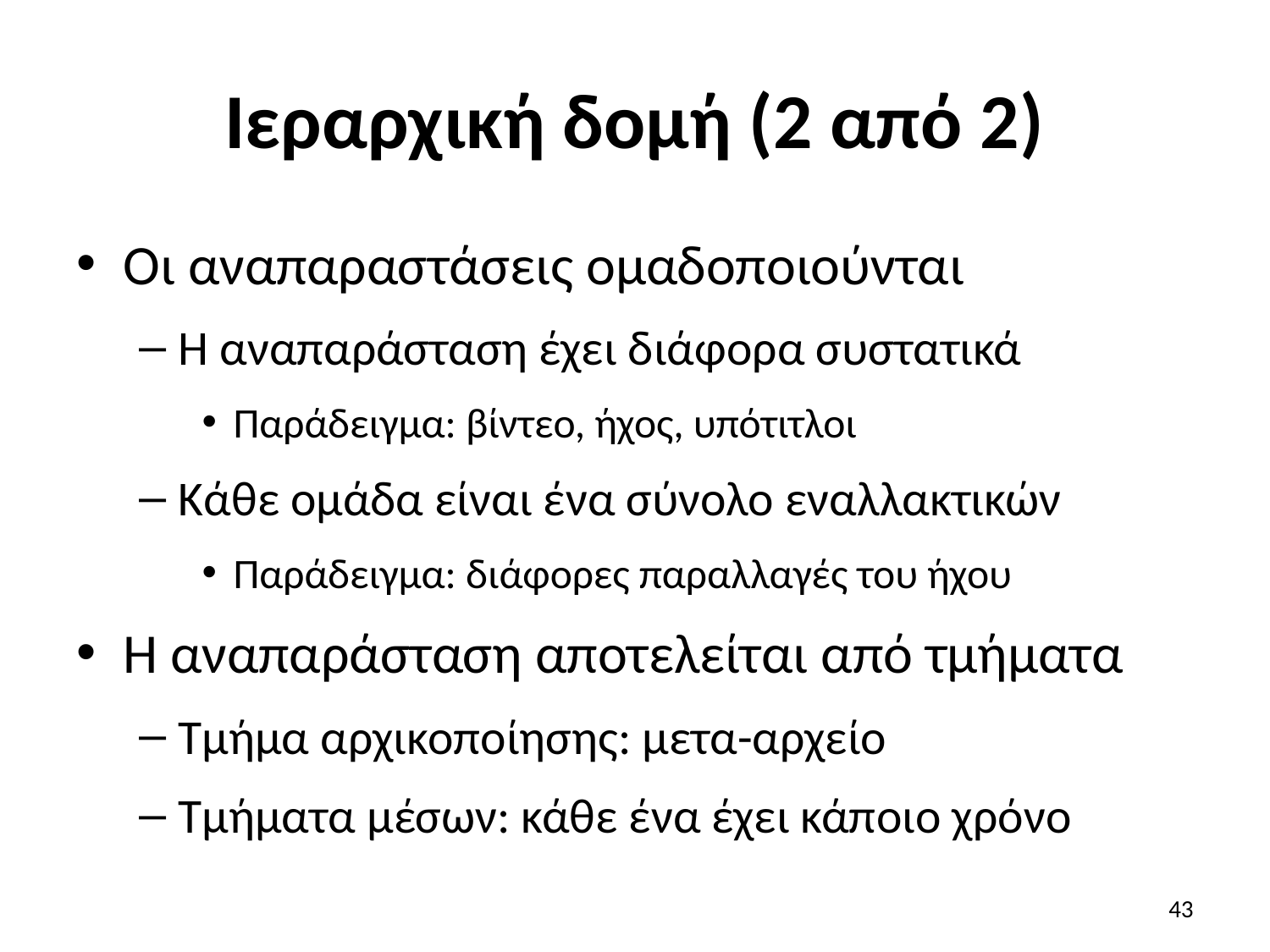

# Ιεραρχική δομή (2 από 2)
Οι αναπαραστάσεις ομαδοποιούνται
Η αναπαράσταση έχει διάφορα συστατικά
Παράδειγμα: βίντεο, ήχος, υπότιτλοι
Κάθε ομάδα είναι ένα σύνολο εναλλακτικών
Παράδειγμα: διάφορες παραλλαγές του ήχου
Η αναπαράσταση αποτελείται από τμήματα
Τμήμα αρχικοποίησης: μετα-αρχείο
Τμήματα μέσων: κάθε ένα έχει κάποιο χρόνο

43